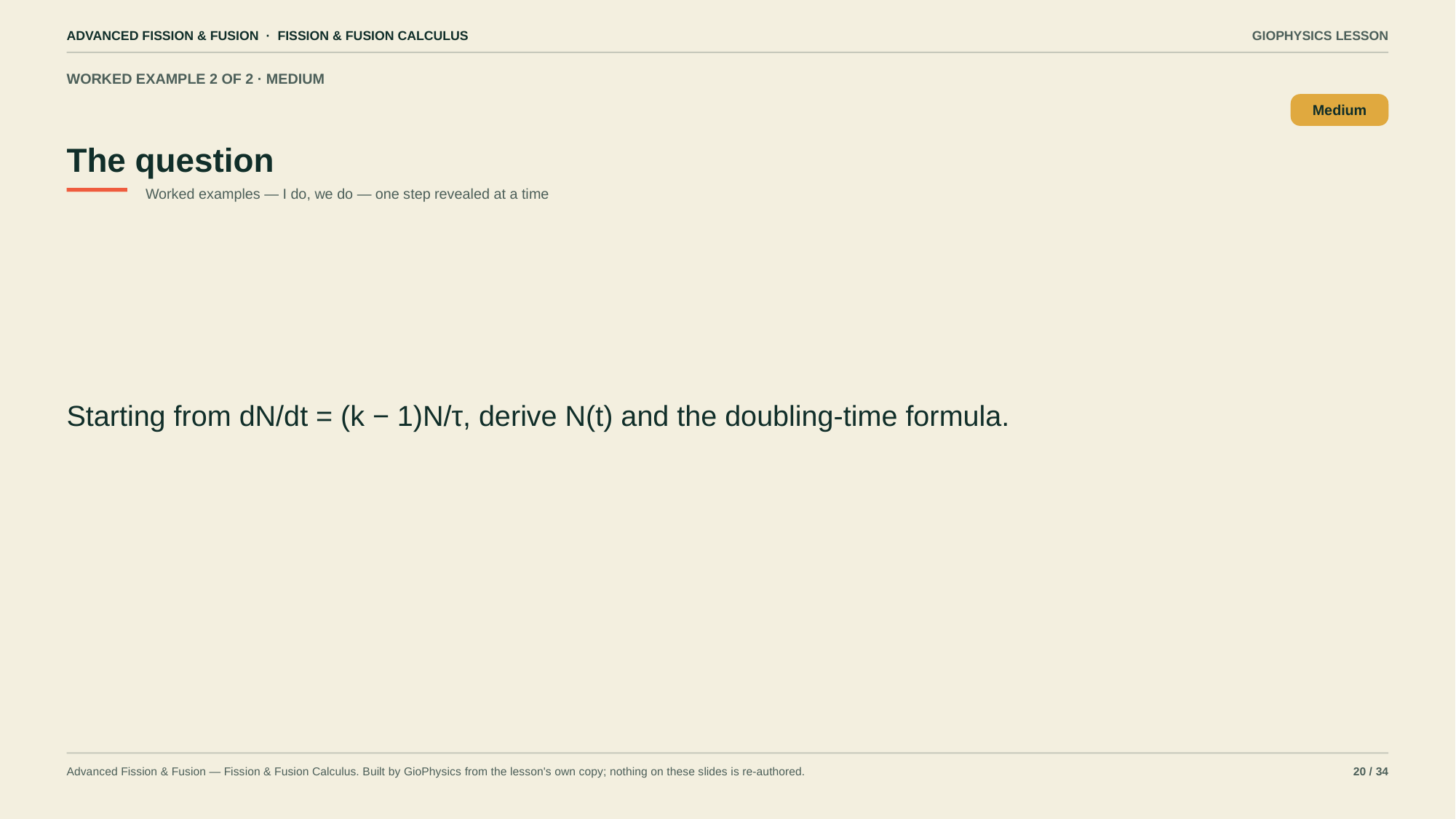

ADVANCED FISSION & FUSION  ·  FISSION & FUSION CALCULUS
GIOPHYSICS LESSON

WORKED EXAMPLE 2 OF 2 · MEDIUM
The question

Medium
Worked examples — I do, we do — one step revealed at a time

Starting from dN/dt = (k − 1)N/τ, derive N(t) and the doubling-time formula.

Advanced Fission & Fusion — Fission & Fusion Calculus. Built by GioPhysics from the lesson's own copy; nothing on these slides is re-authored.
20 / 34